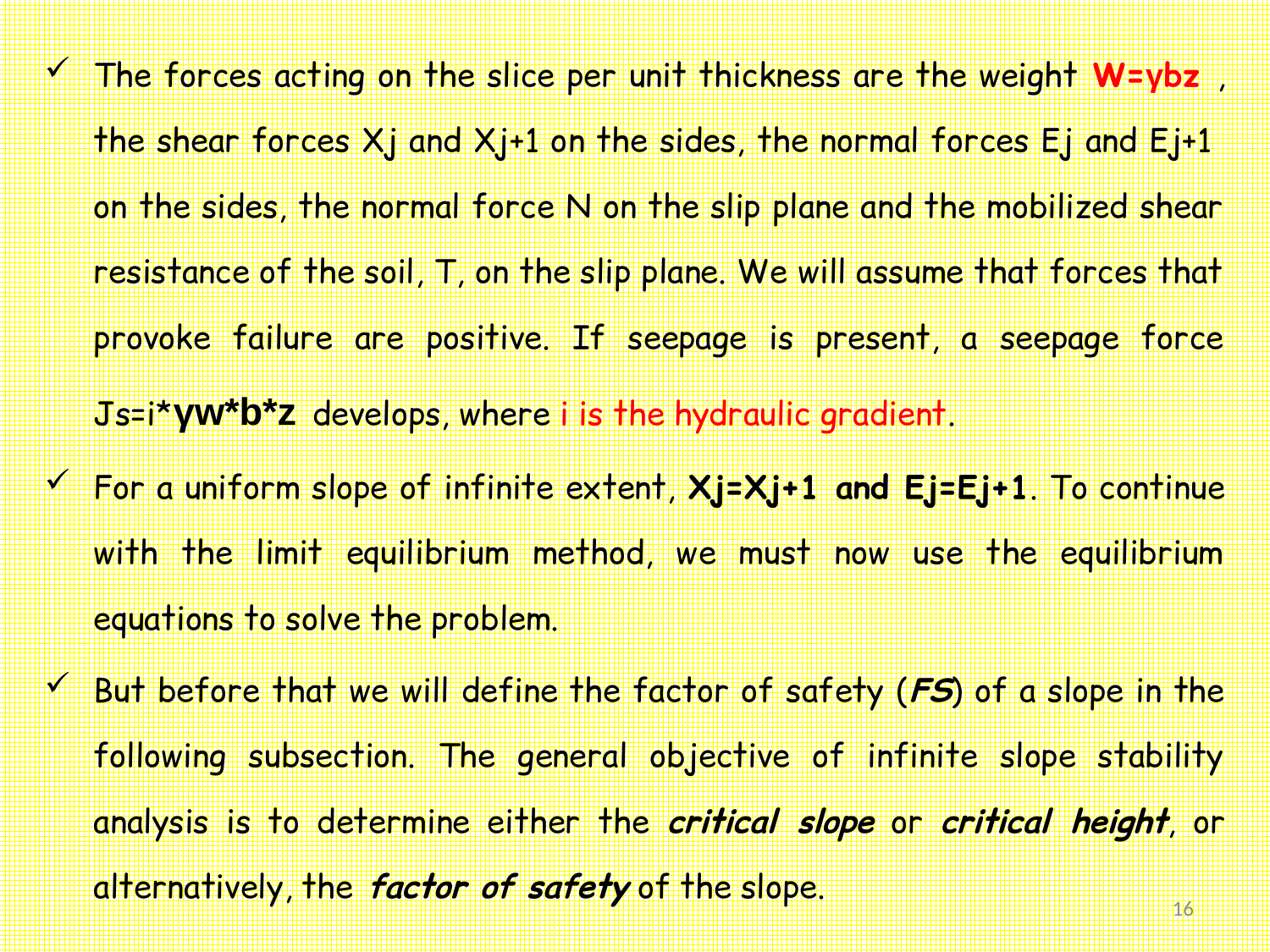

The forces acting on the slice per unit thickness are the weight W=γbz , the shear forces Xj and Xj+1 on the sides, the normal forces Ej and Ej+1  on the sides, the normal force N on the slip plane and the mobilized shear resistance of the soil, T, on the slip plane. We will assume that forces that provoke failure are positive. If seepage is present, a seepage force Js=i*γw*b*z develops, where i is the hydraulic gradient.
For a uniform slope of infinite extent, Xj=Xj+1 and Ej=Ej+1. To continue with the limit equilibrium method, we must now use the equilibrium equations to solve the problem.
But before that we will define the factor of safety (FS) of a slope in the following subsection. The general objective of infinite slope stability analysis is to determine either the critical slope or critical height, or alternatively, the factor of safety of the slope.

16